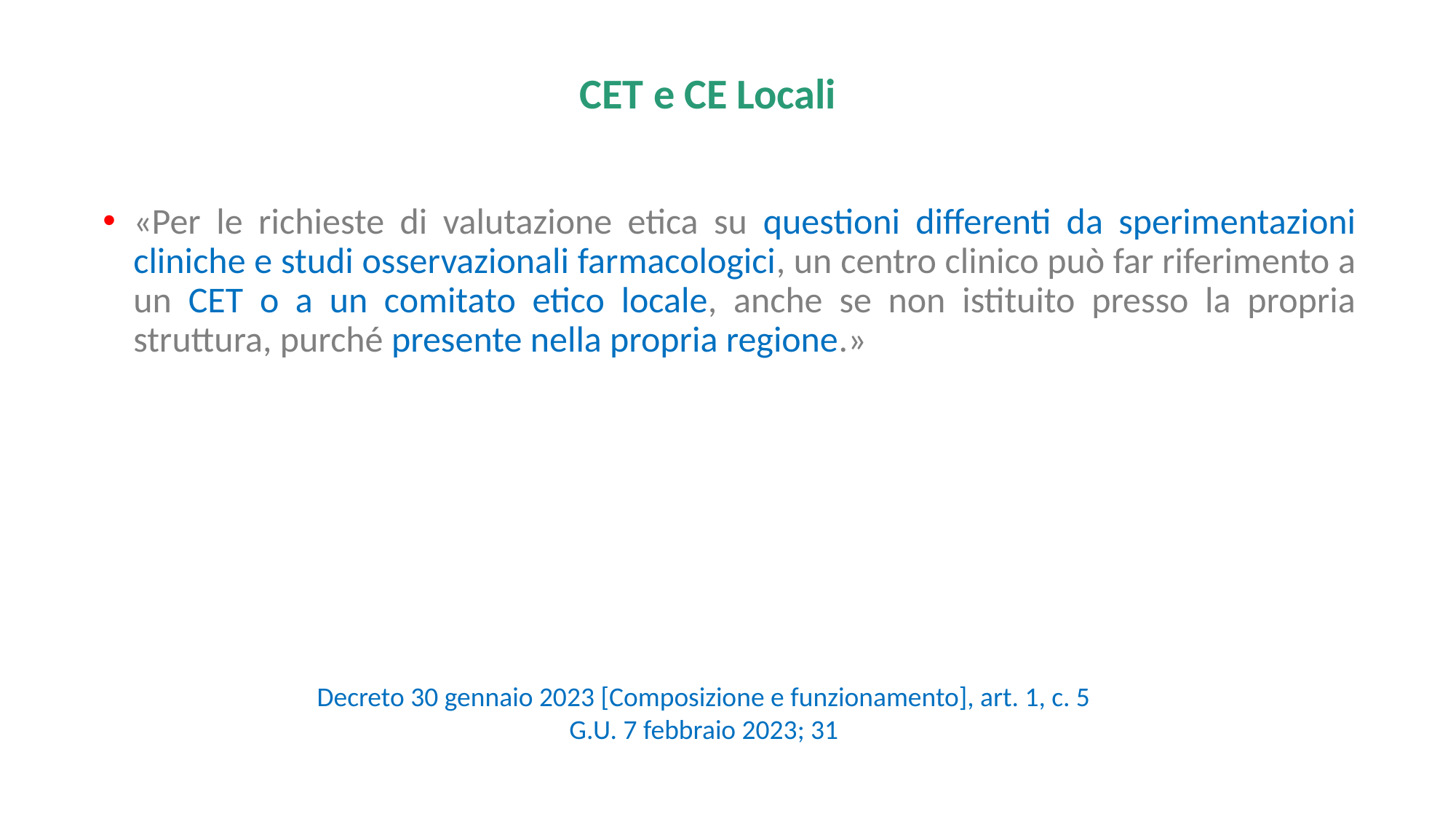

CET e CE Locali
«Per le richieste di valutazione etica su questioni differenti da sperimentazioni cliniche e studi osservazionali farmacologici, un centro clinico può far riferimento a un CET o a un comitato etico locale, anche se non istituito presso la propria struttura, purché presente nella propria regione.»

Decreto 30 gennaio 2023 [Composizione e funzionamento], art. 1, c. 5
G.U. 7 febbraio 2023; 31